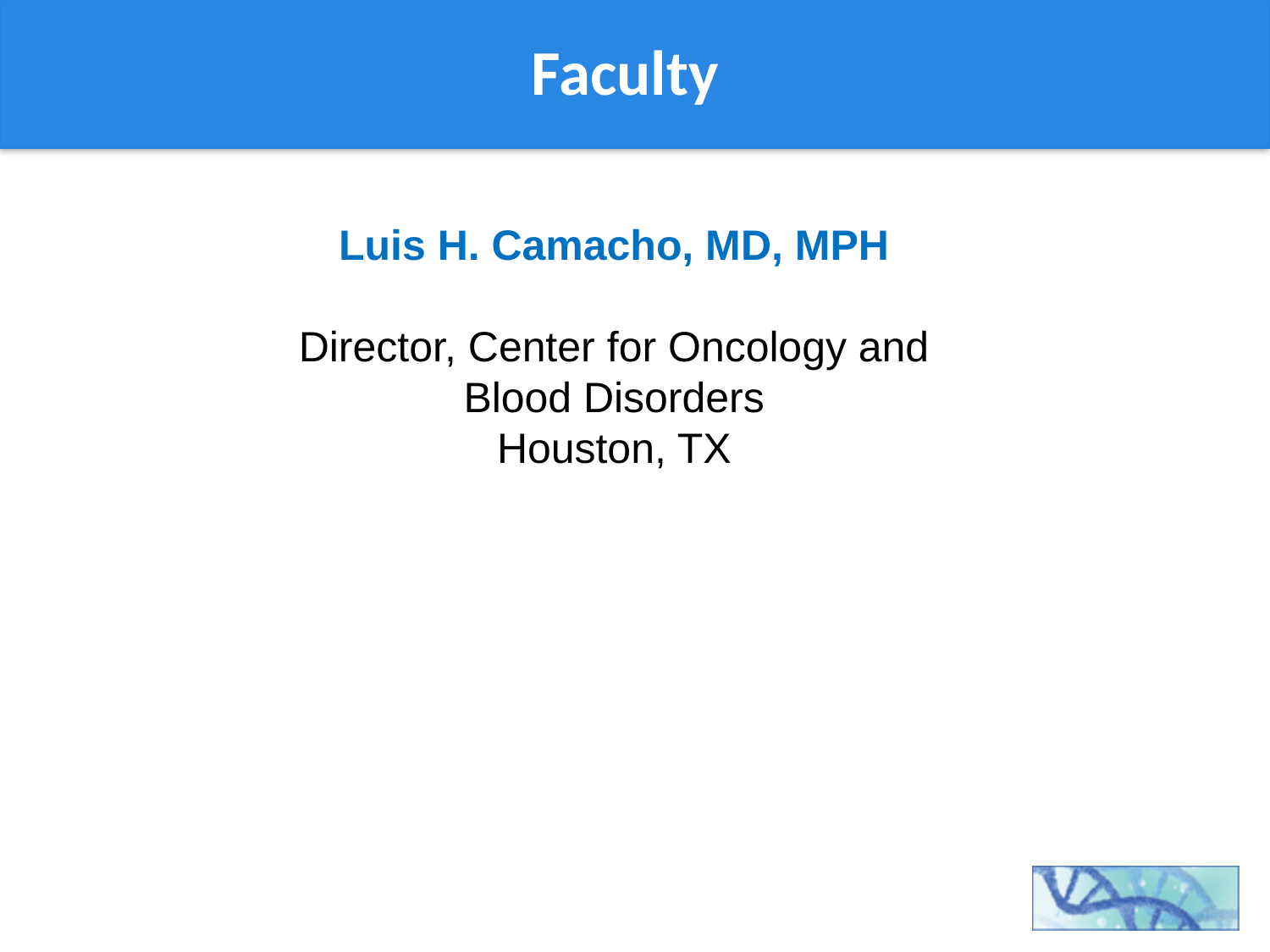

# Faculty
Luis H. Camacho, MD, MPH

Director, Center for Oncology and Blood Disorders
Houston, TX